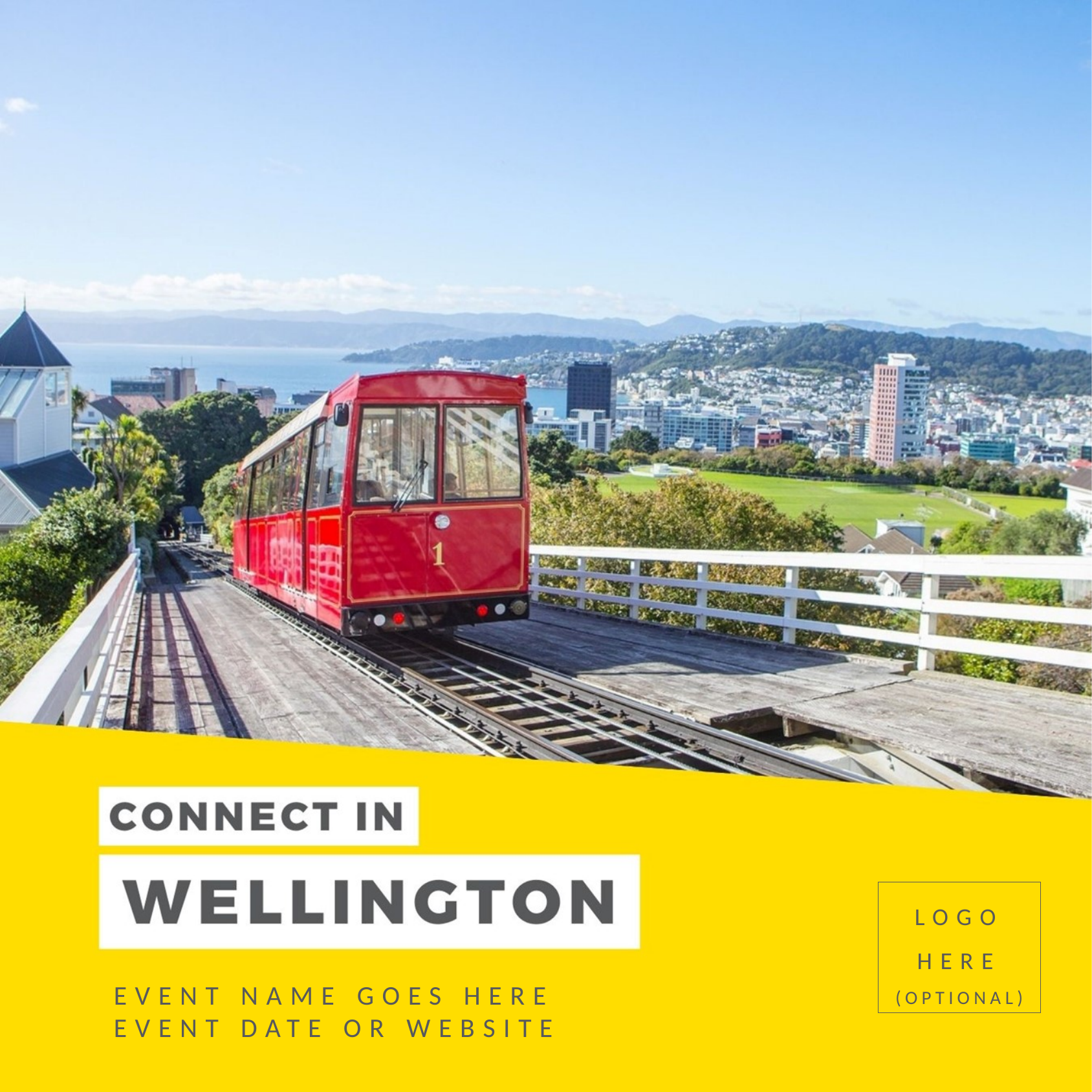

LOGO HERE (OPTIONAL)
EVENT NAME GOES HERE
EVENT DATE OR WEBSITE